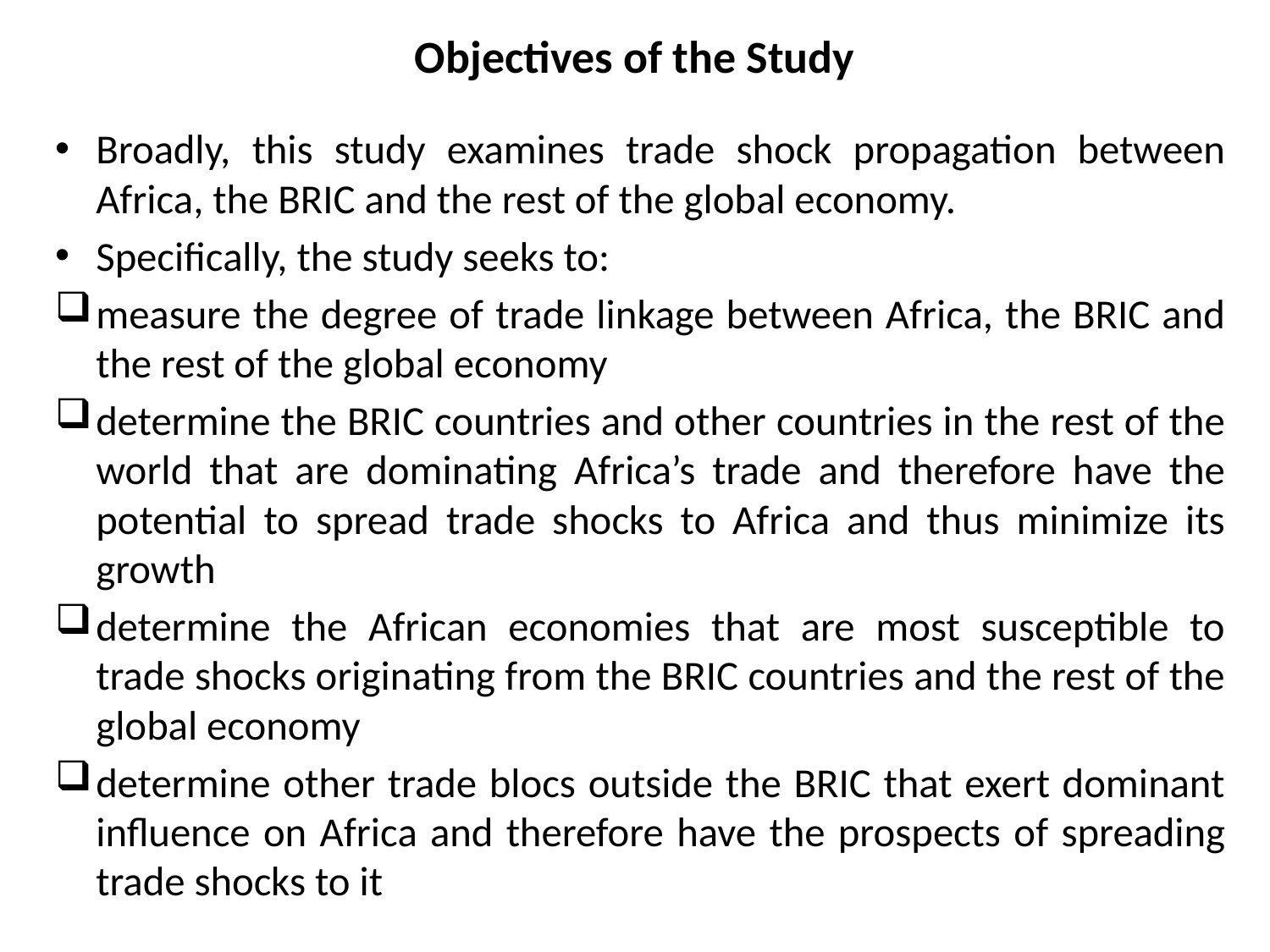

# Objectives of the Study
Broadly, this study examines trade shock propagation between Africa, the BRIC and the rest of the global economy.
Specifically, the study seeks to:
measure the degree of trade linkage between Africa, the BRIC and the rest of the global economy
determine the BRIC countries and other countries in the rest of the world that are dominating Africa’s trade and therefore have the potential to spread trade shocks to Africa and thus minimize its growth
determine the African economies that are most susceptible to trade shocks originating from the BRIC countries and the rest of the global economy
determine other trade blocs outside the BRIC that exert dominant influence on Africa and therefore have the prospects of spreading trade shocks to it